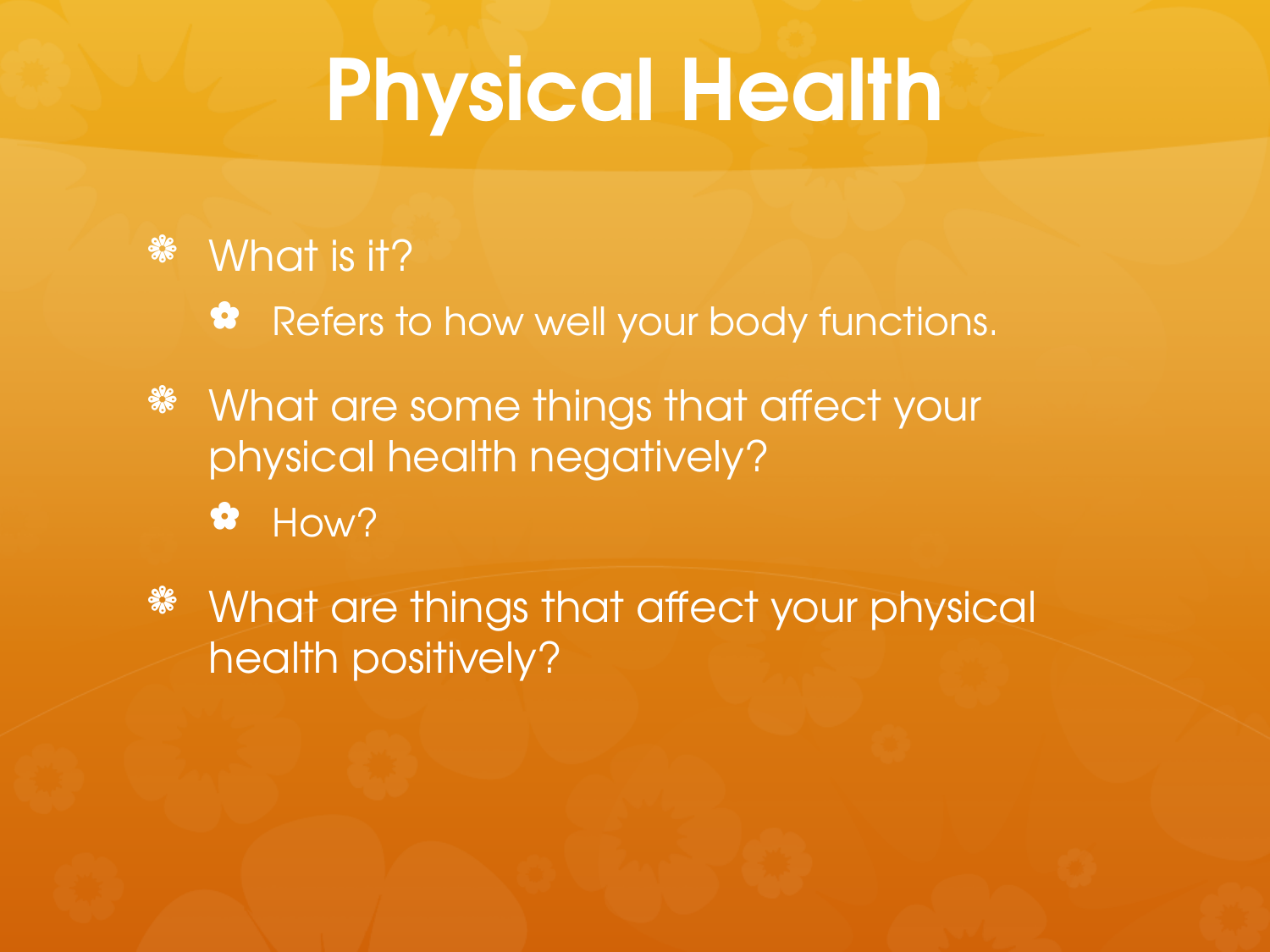

# Physical Health
What is it?
Refers to how well your body functions.
What are some things that affect your physical health negatively?
How?
What are things that affect your physical health positively?